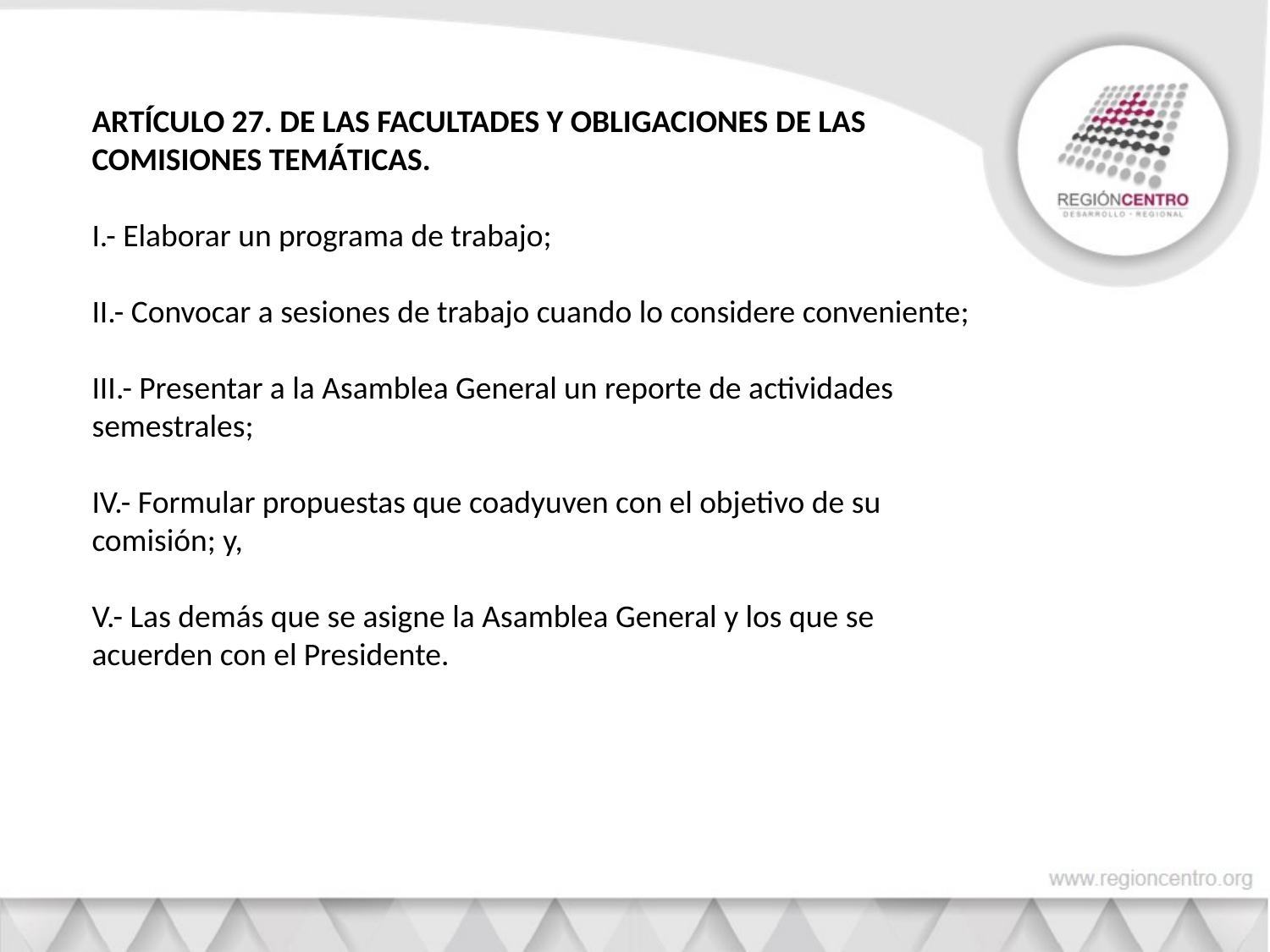

ARTÍCULO 27. DE LAS FACULTADES Y OBLIGACIONES DE LAS COMISIONES TEMÁTICAS.

I.- Elaborar un programa de trabajo;

II.- Convocar a sesiones de trabajo cuando lo considere conveniente;

III.- Presentar a la Asamblea General un reporte de actividades semestrales;

IV.- Formular propuestas que coadyuven con el objetivo de su comisión; y,

V.- Las demás que se asigne la Asamblea General y los que se acuerden con el Presidente.